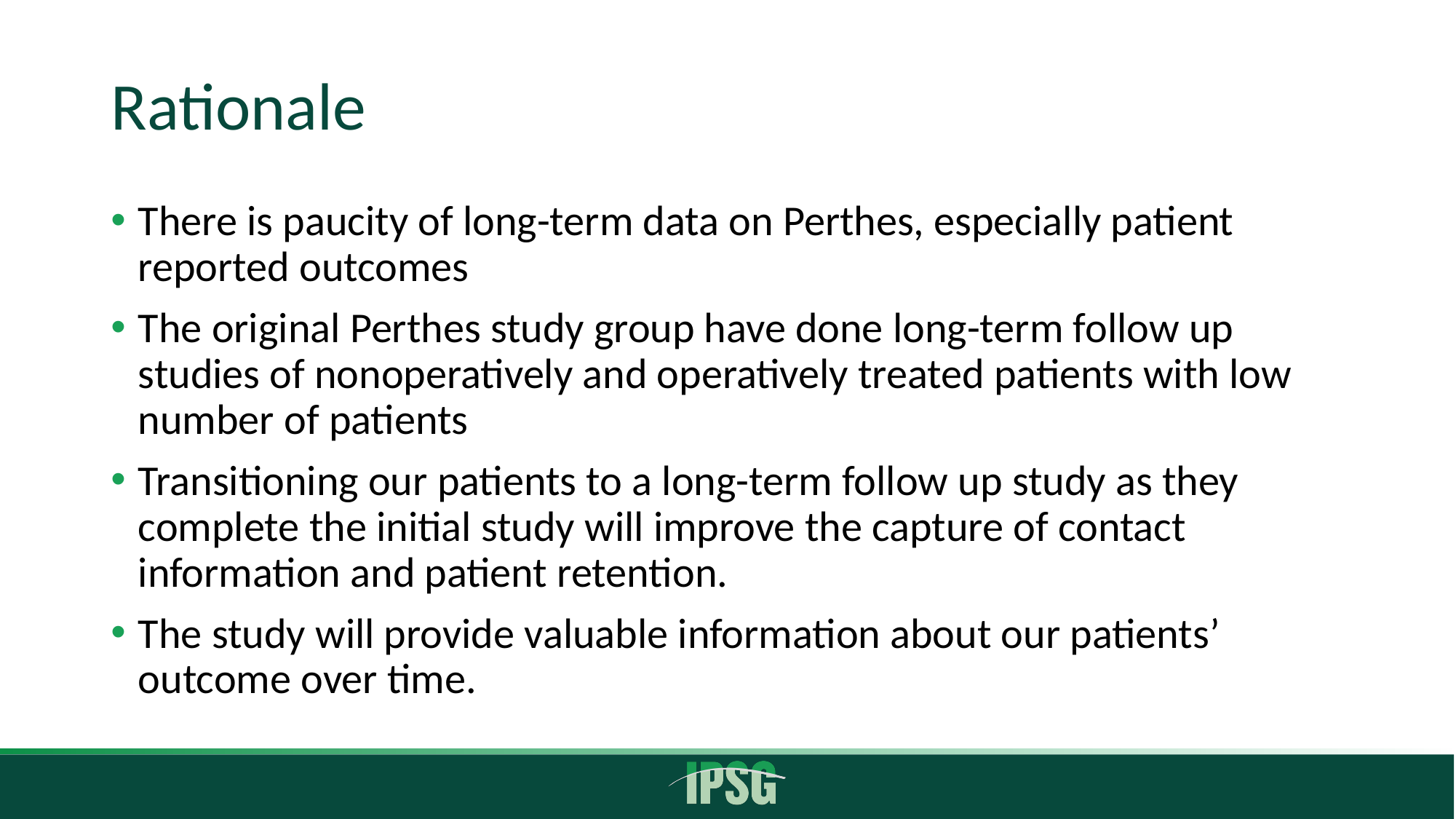

# Rationale
There is paucity of long-term data on Perthes, especially patient reported outcomes
The original Perthes study group have done long-term follow up studies of nonoperatively and operatively treated patients with low number of patients
Transitioning our patients to a long-term follow up study as they complete the initial study will improve the capture of contact information and patient retention.
The study will provide valuable information about our patients’ outcome over time.